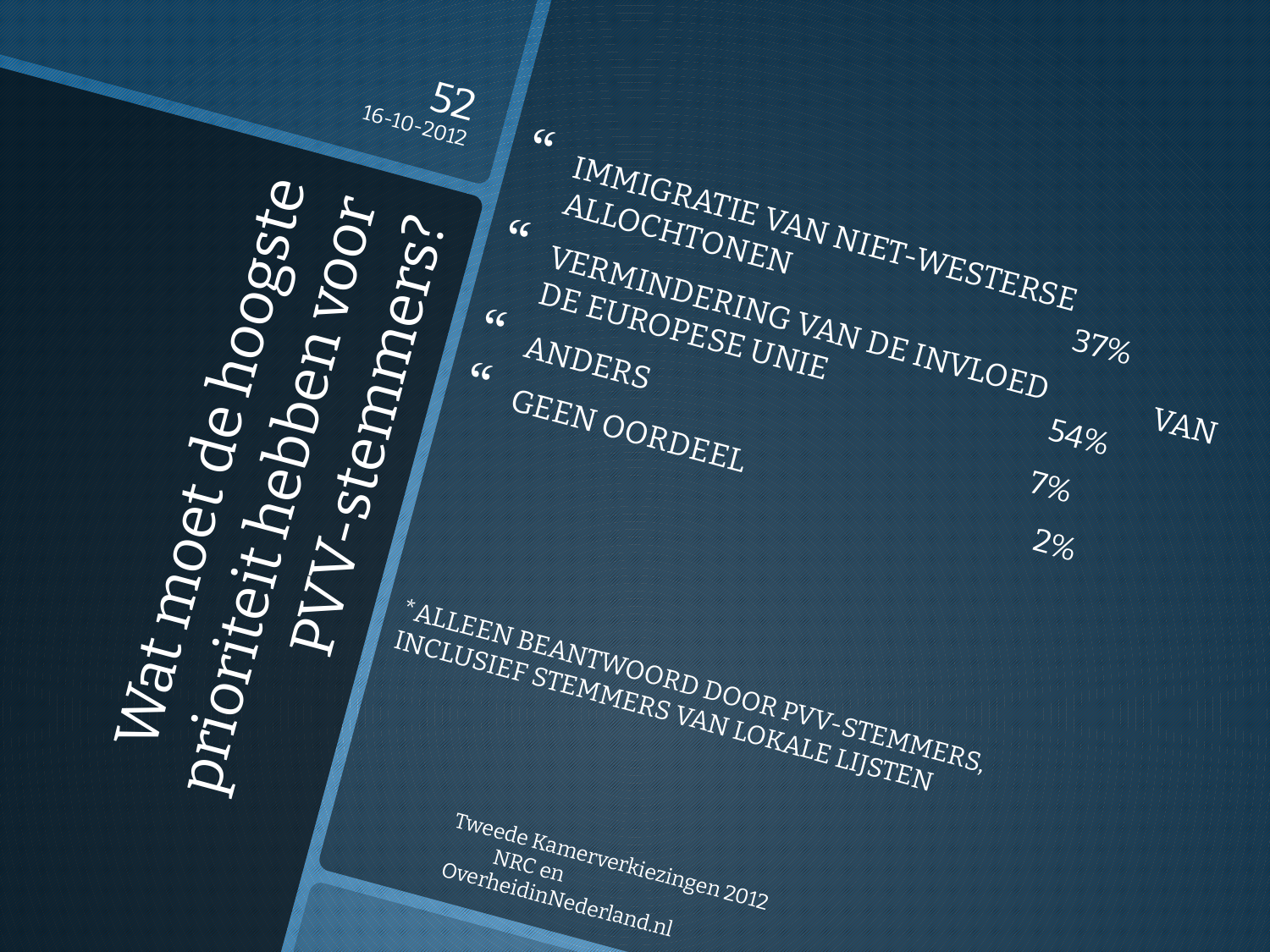

52
16-10-2012
IMMIGRATIE VAN NIET-WESTERSE           ALLOCHTONEN 			   37%
VERMINDERING VAN DE INVLOED                 VAN DE EUROPESE UNIE  		   54%
ANDERS                                                              7%
GEEN OORDEEL                                               2%

*ALLEEN BEANTWOORD DOOR PVV-STEMMERS, INCLUSIEF STEMMERS VAN LOKALE LIJSTEN
# Wat moet de hoogste prioriteit hebben voor PVV-stemmers?
Tweede Kamerverkiezingen 2012            NRC en OverheidinNederland.nl